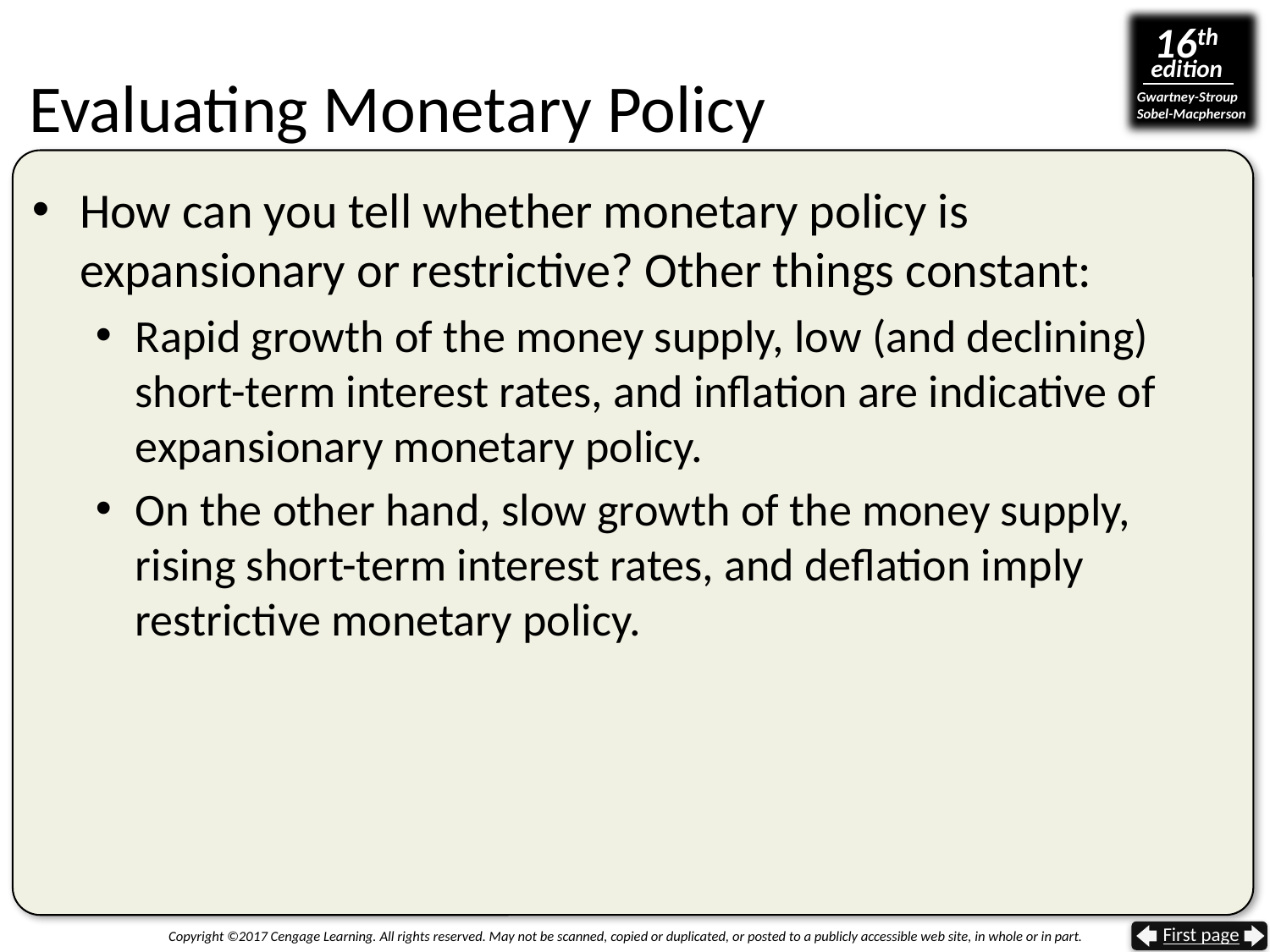

# Evaluating Monetary Policy
How can you tell whether monetary policy is expansionary or restrictive? Other things constant:
Rapid growth of the money supply, low (and declining) short-term interest rates, and inflation are indicative of expansionary monetary policy.
On the other hand, slow growth of the money supply, rising short-term interest rates, and deflation imply restrictive monetary policy.